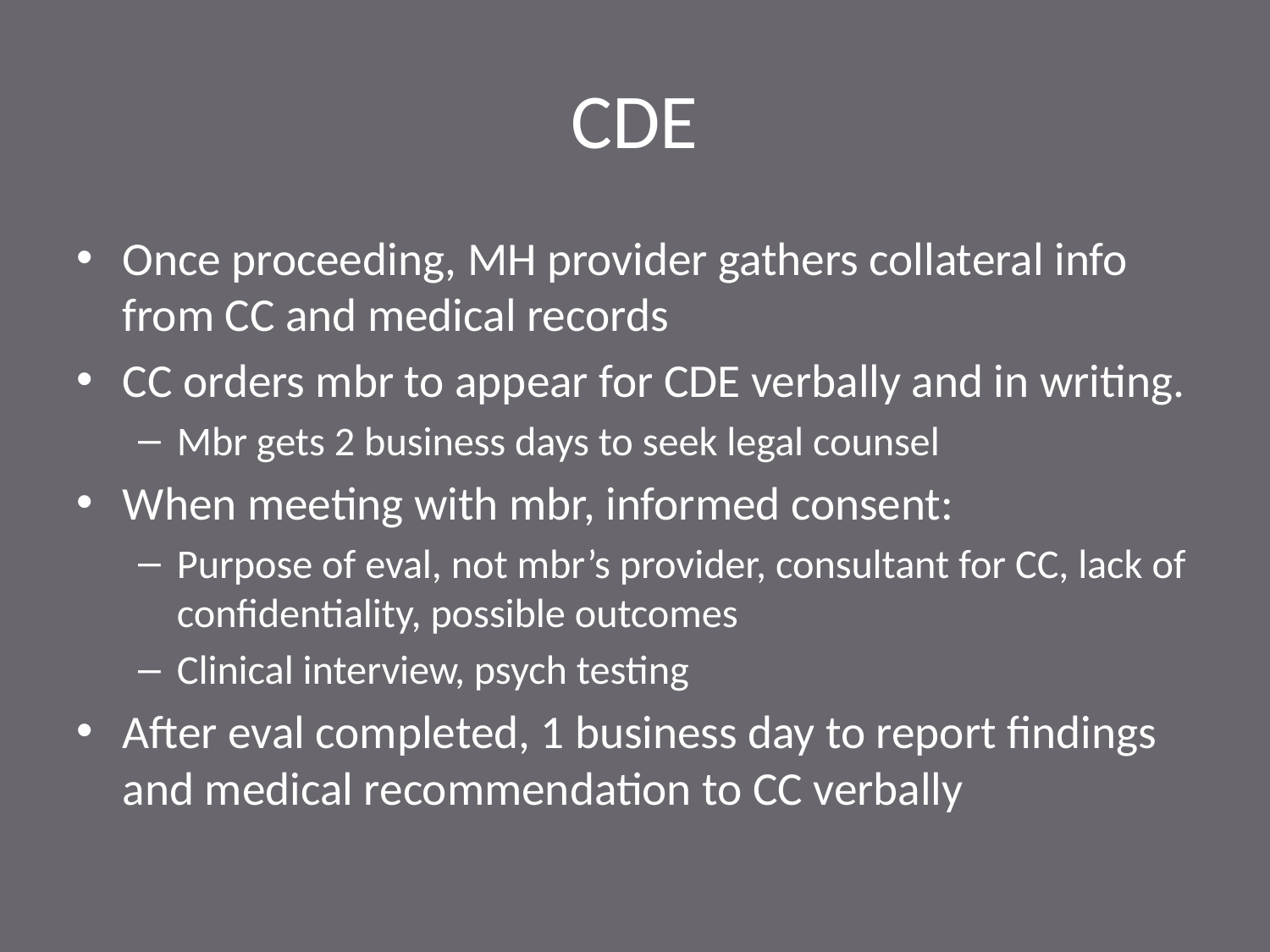

# CDE
Once proceeding, MH provider gathers collateral info from CC and medical records
CC orders mbr to appear for CDE verbally and in writing.
Mbr gets 2 business days to seek legal counsel
When meeting with mbr, informed consent:
Purpose of eval, not mbr’s provider, consultant for CC, lack of confidentiality, possible outcomes
Clinical interview, psych testing
After eval completed, 1 business day to report findings and medical recommendation to CC verbally